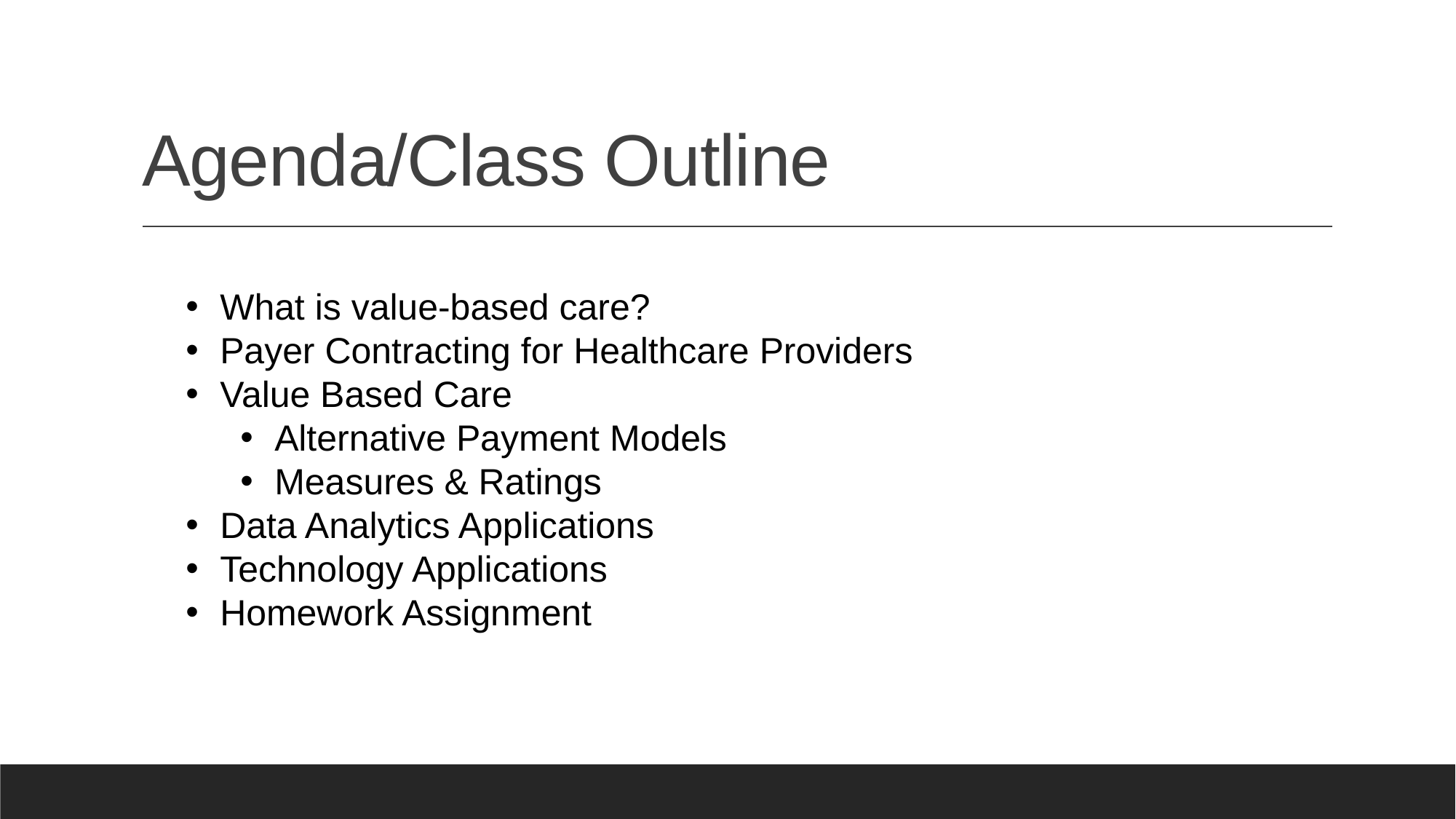

# Agenda/Class Outline
What is value-based care?
Payer Contracting for Healthcare Providers
Value Based Care
Alternative Payment Models
Measures & Ratings
Data Analytics Applications
Technology Applications
Homework Assignment